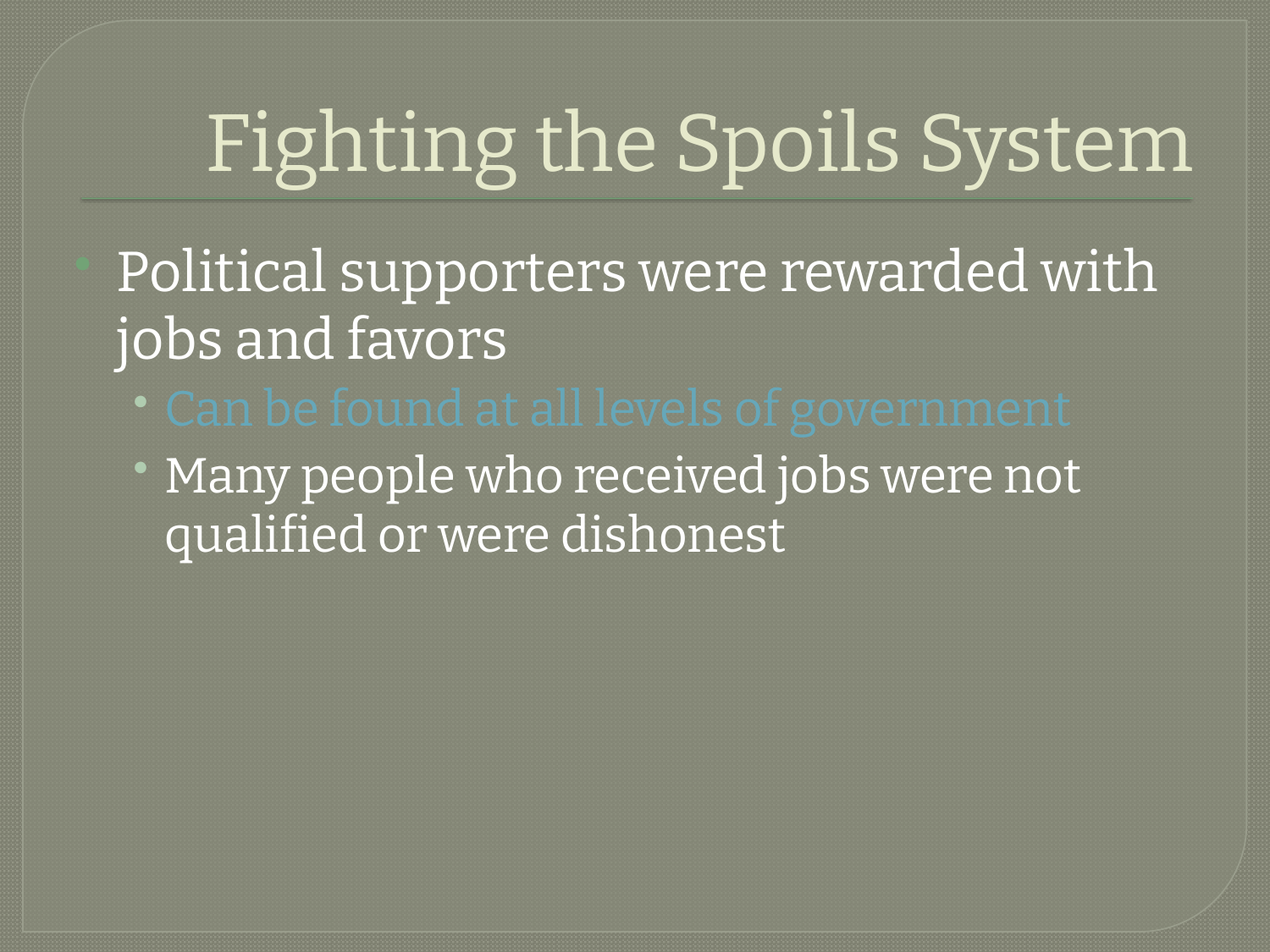

# Fighting the Spoils System
Political supporters were rewarded with jobs and favors
Can be found at all levels of government
Many people who received jobs were not qualified or were dishonest